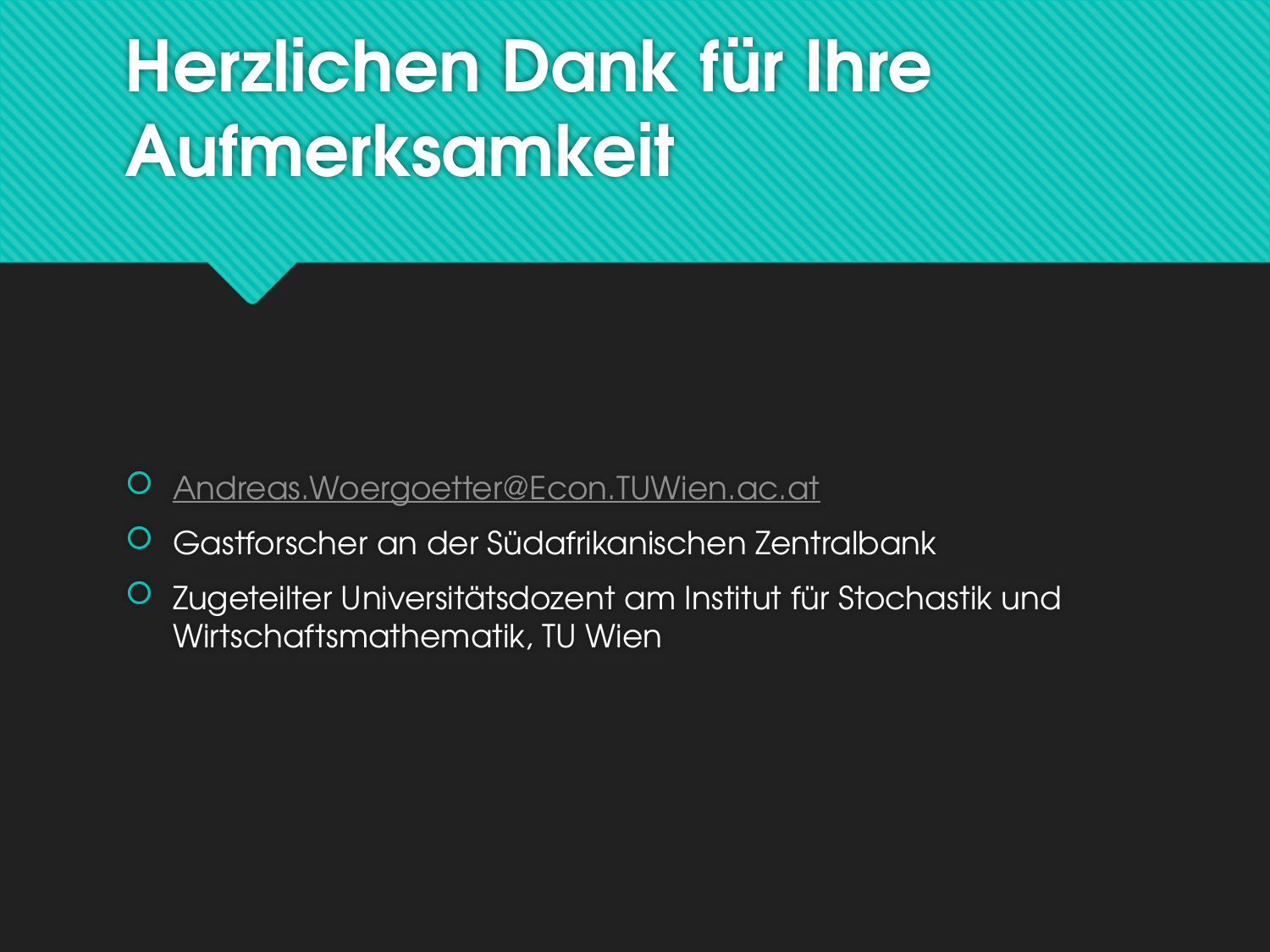

# Herzlichen Dank für Ihre Aufmerksamkeit
Andreas.Woergoetter@Econ.TUWien.ac.at
Gastforscher an der Südafrikanischen Zentralbank
Zugeteilter Universitätsdozent am Institut für Stochastik und Wirtschaftsmathematik, TU Wien